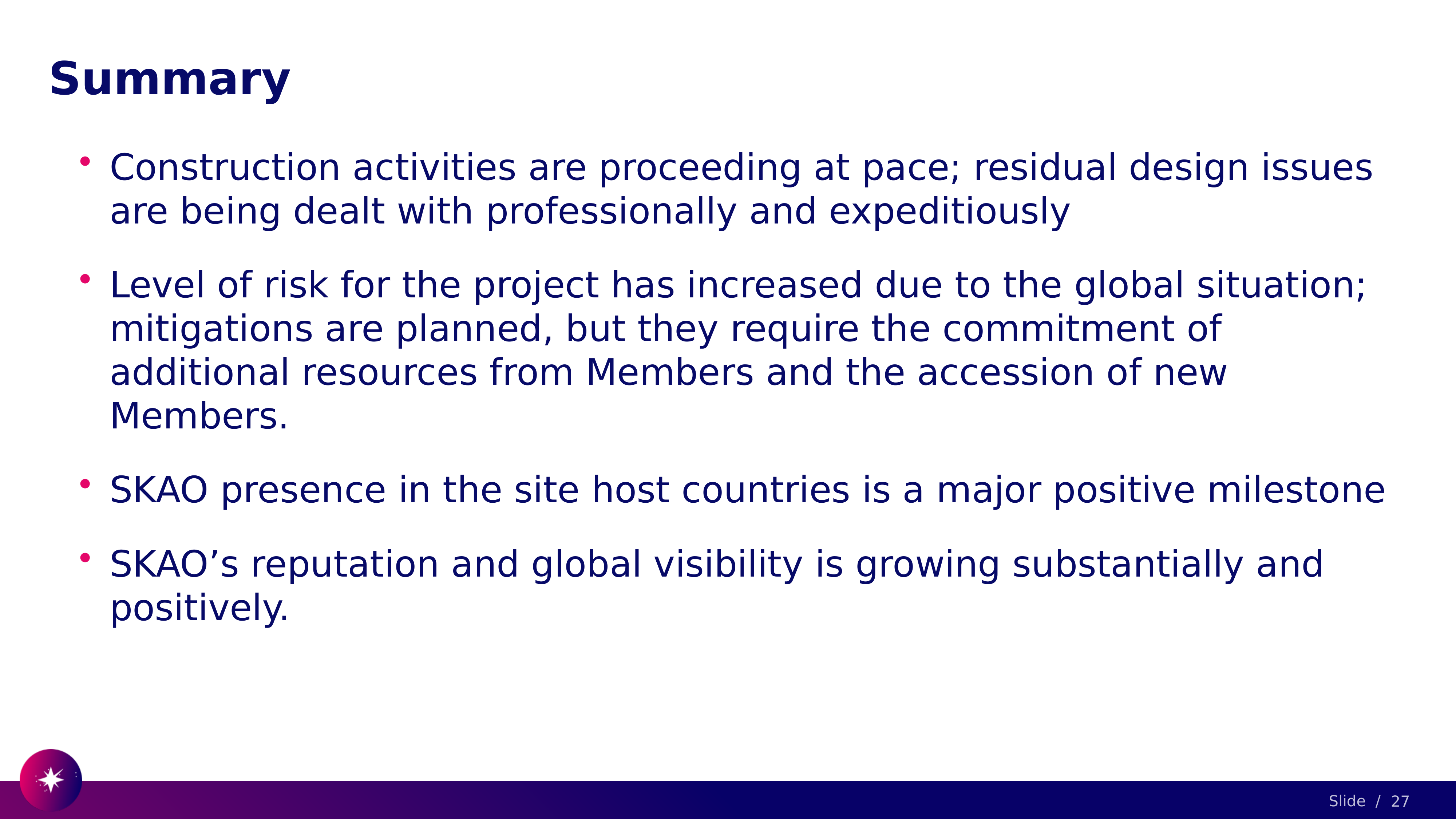

# Summary
Construction activities are proceeding at pace; residual design issues are being dealt with professionally and expeditiously
Level of risk for the project has increased due to the global situation; mitigations are planned, but they require the commitment of additional resources from Members and the accession of new Members.
SKAO presence in the site host countries is a major positive milestone
SKAO’s reputation and global visibility is growing substantially and positively.
27